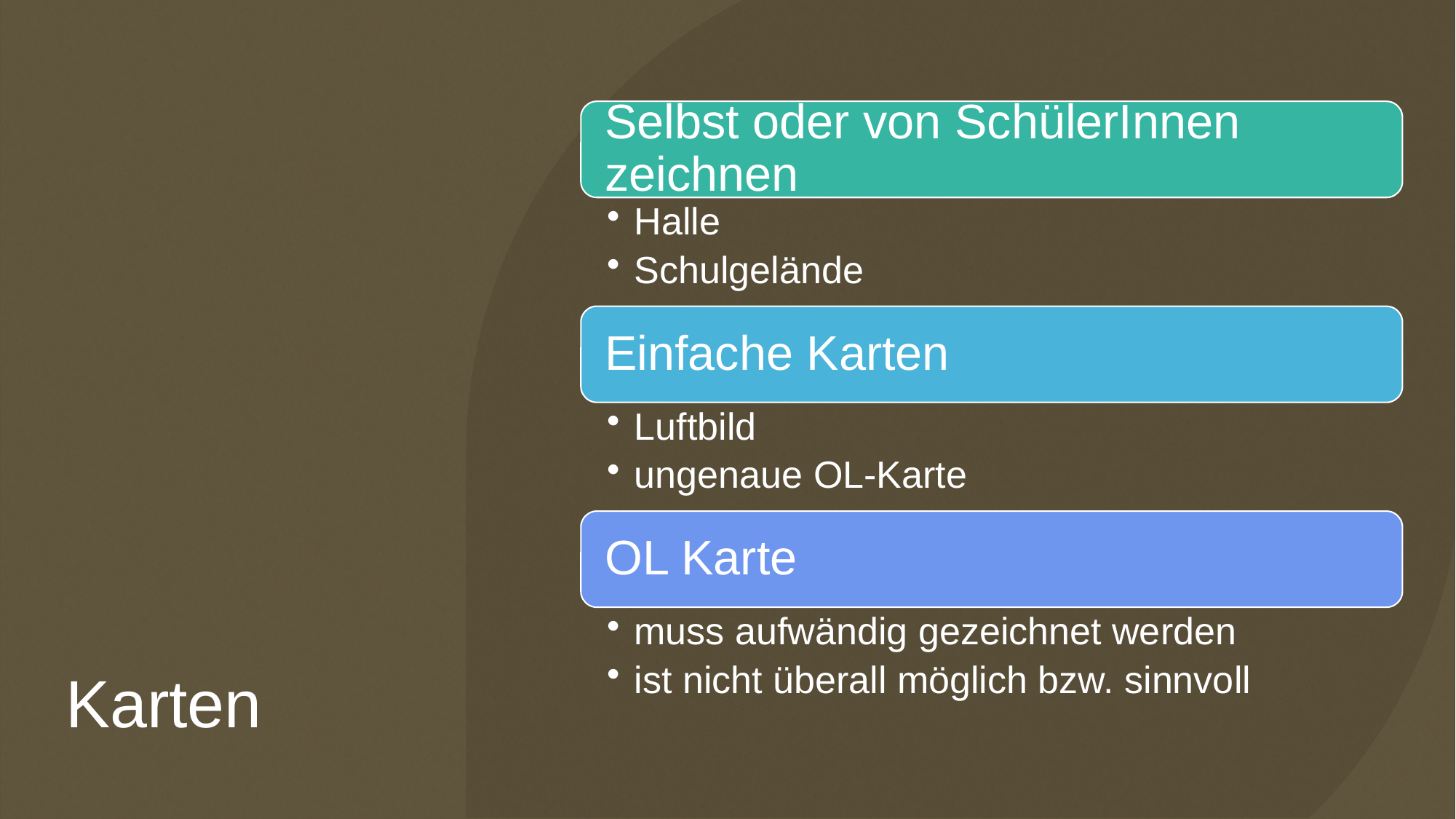

Selbst oder von SchülerInnen zeichnen
Halle
Schulgelände
Einfache Karten
Luftbild
ungenaue OL-Karte
OL Karte
muss aufwändig gezeichnet werden
ist nicht überall möglich bzw. sinnvoll
# Karten